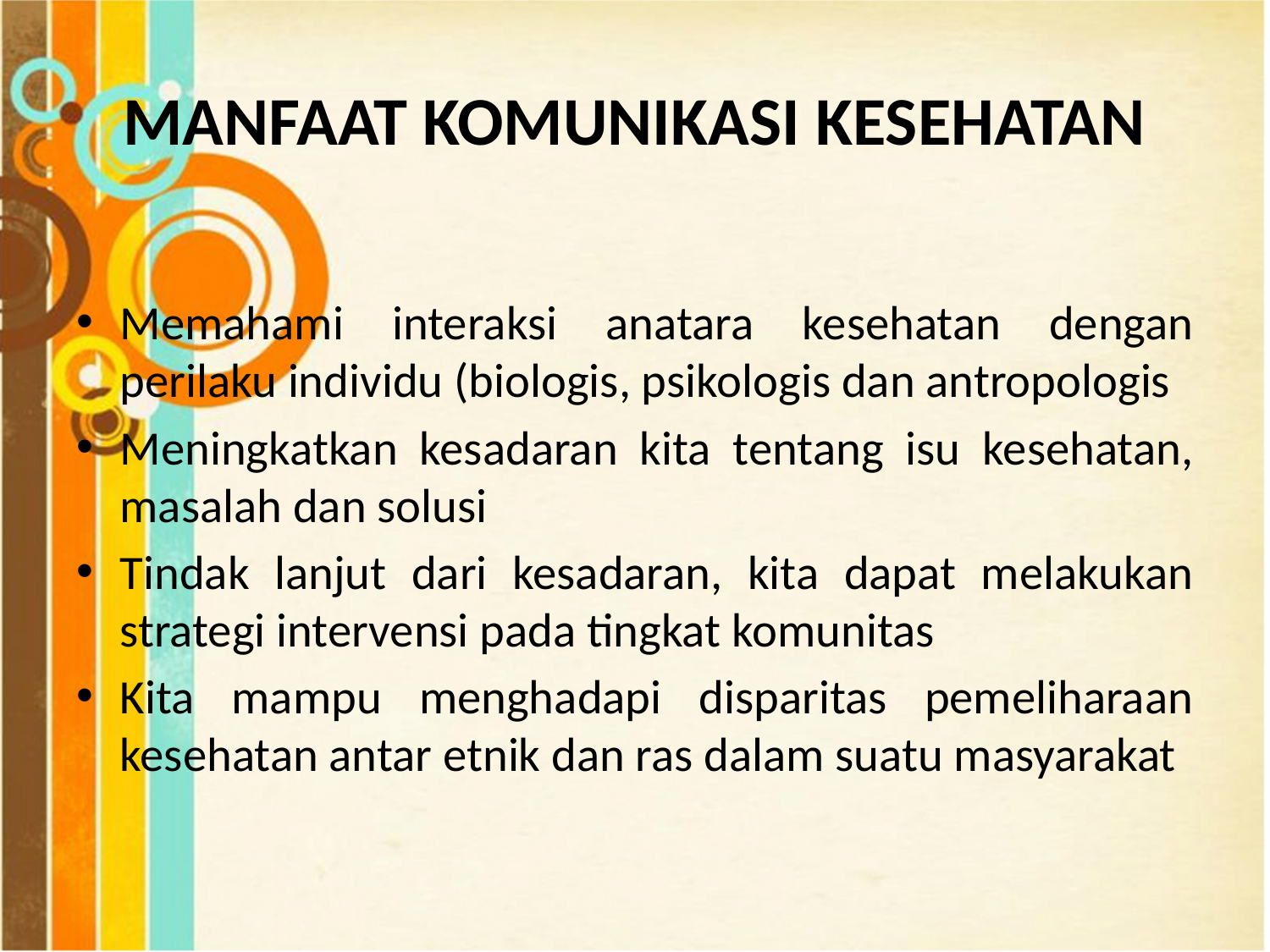

# MANFAAT KOMUNIKASI KESEHATAN
Memahami interaksi anatara kesehatan dengan perilaku individu (biologis, psikologis dan antropologis
Meningkatkan kesadaran kita tentang isu kesehatan, masalah dan solusi
Tindak lanjut dari kesadaran, kita dapat melakukan strategi intervensi pada tingkat komunitas
Kita mampu menghadapi disparitas pemeliharaan kesehatan antar etnik dan ras dalam suatu masyarakat